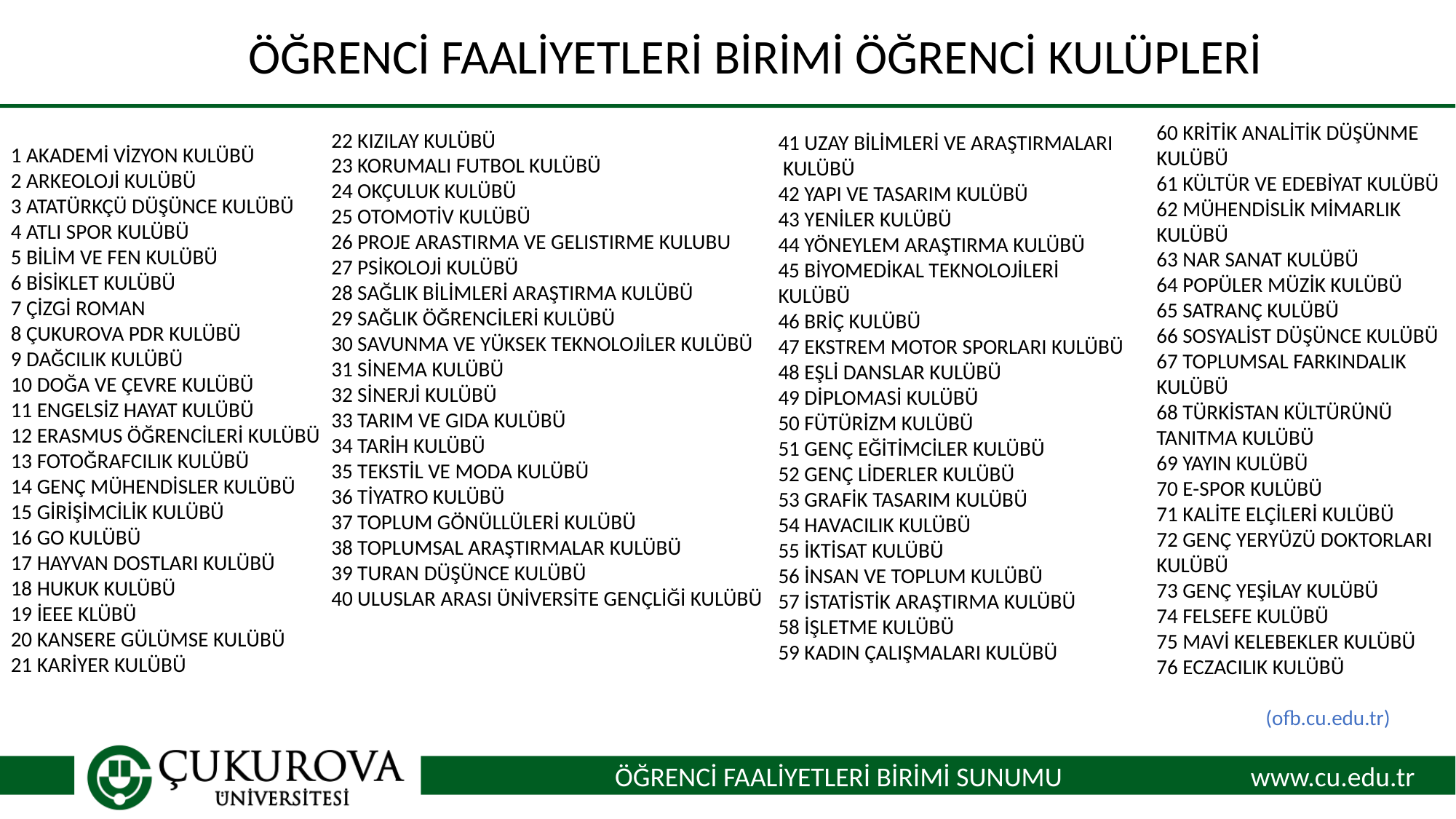

# ÖĞRENCİ FAALİYETLERİ BİRİMİ ÖĞRENCİ KULÜPLERİ
60 KRİTİK ANALİTİK DÜŞÜNME KULÜBÜ
61 KÜLTÜR VE EDEBİYAT KULÜBÜ
62 MÜHENDİSLİK MİMARLIK KULÜBÜ
63 NAR SANAT KULÜBÜ
64 POPÜLER MÜZİK KULÜBÜ
65 SATRANÇ KULÜBÜ
66 SOSYALİST DÜŞÜNCE KULÜBÜ
67 TOPLUMSAL FARKINDALIK KULÜBÜ
68 TÜRKİSTAN KÜLTÜRÜNÜ TANITMA KULÜBÜ
69 YAYIN KULÜBÜ
70 E-SPOR KULÜBÜ
71 KALİTE ELÇİLERİ KULÜBÜ
72 GENÇ YERYÜZÜ DOKTORLARI KULÜBÜ
73 GENÇ YEŞİLAY KULÜBÜ
74 FELSEFE KULÜBÜ
75 MAVİ KELEBEKLER KULÜBÜ
76 ECZACILIK KULÜBÜ

	(ofb.cu.edu.tr)

22 KIZILAY KULÜBÜ
23 KORUMALI FUTBOL KULÜBÜ
24 OKÇULUK KULÜBÜ
25 OTOMOTİV KULÜBÜ
26 PROJE ARASTIRMA VE GELISTIRME KULUBU
27 PSİKOLOJİ KULÜBÜ
28 SAĞLIK BİLİMLERİ ARAŞTIRMA KULÜBÜ
29 SAĞLIK ÖĞRENCİLERİ KULÜBÜ
30 SAVUNMA VE YÜKSEK TEKNOLOJİLER KULÜBÜ
31 SİNEMA KULÜBÜ
32 SİNERJİ KULÜBÜ
33 TARIM VE GIDA KULÜBÜ
34 TARİH KULÜBÜ
35 TEKSTİL VE MODA KULÜBÜ
36 TİYATRO KULÜBÜ
37 TOPLUM GÖNÜLLÜLERİ KULÜBÜ
38 TOPLUMSAL ARAŞTIRMALAR KULÜBÜ
39 TURAN DÜŞÜNCE KULÜBÜ
40 ULUSLAR ARASI ÜNİVERSİTE GENÇLİĞİ KULÜBÜ

41 UZAY BİLİMLERİ VE ARAŞTIRMALARI     KULÜBÜ
42 YAPI VE TASARIM KULÜBÜ
43 YENİLER KULÜBÜ
44 YÖNEYLEM ARAŞTIRMA KULÜBÜ
45 BİYOMEDİKAL TEKNOLOJİLERİ KULÜBÜ
46 BRİÇ KULÜBÜ
47 EKSTREM MOTOR SPORLARI KULÜBÜ
48 EŞLİ DANSLAR KULÜBÜ
49 DİPLOMASİ KULÜBÜ
50 FÜTÜRİZM KULÜBÜ
51 GENÇ EĞİTİMCİLER KULÜBÜ
52 GENÇ LİDERLER KULÜBÜ
53 GRAFİK TASARIM KULÜBÜ
54 HAVACILIK KULÜBÜ
55 İKTİSAT KULÜBÜ
56 İNSAN VE TOPLUM KULÜBÜ
57 İSTATİSTİK ARAŞTIRMA KULÜBÜ
58 İŞLETME KULÜBÜ
59 KADIN ÇALIŞMALARI KULÜBÜ

1 AKADEMİ VİZYON KULÜBÜ
2 ARKEOLOJİ KULÜBÜ
3 ATATÜRKÇÜ DÜŞÜNCE KULÜBÜ
4 ATLI SPOR KULÜBÜ
5 BİLİM VE FEN KULÜBÜ
6 BİSİKLET KULÜBÜ
7 ÇİZGİ ROMAN
8 ÇUKUROVA PDR KULÜBÜ
9 DAĞCILIK KULÜBÜ
10 DOĞA VE ÇEVRE KULÜBÜ
11 ENGELSİZ HAYAT KULÜBÜ
12 ERASMUS ÖĞRENCİLERİ KULÜBÜ
13 FOTOĞRAFCILIK KULÜBÜ
14 GENÇ MÜHENDİSLER KULÜBÜ
15 GİRİŞİMCİLİK KULÜBÜ
16 GO KULÜBÜ
17 HAYVAN DOSTLARI KULÜBÜ
18 HUKUK KULÜBÜ
19 İEEE KLÜBÜ
20 KANSERE GÜLÜMSE KULÜBÜ
21 KARİYER KULÜBÜ

ÖĞRENCİ FAALİYETLERİ BİRİMİ SUNUMU
www.cu.edu.tr